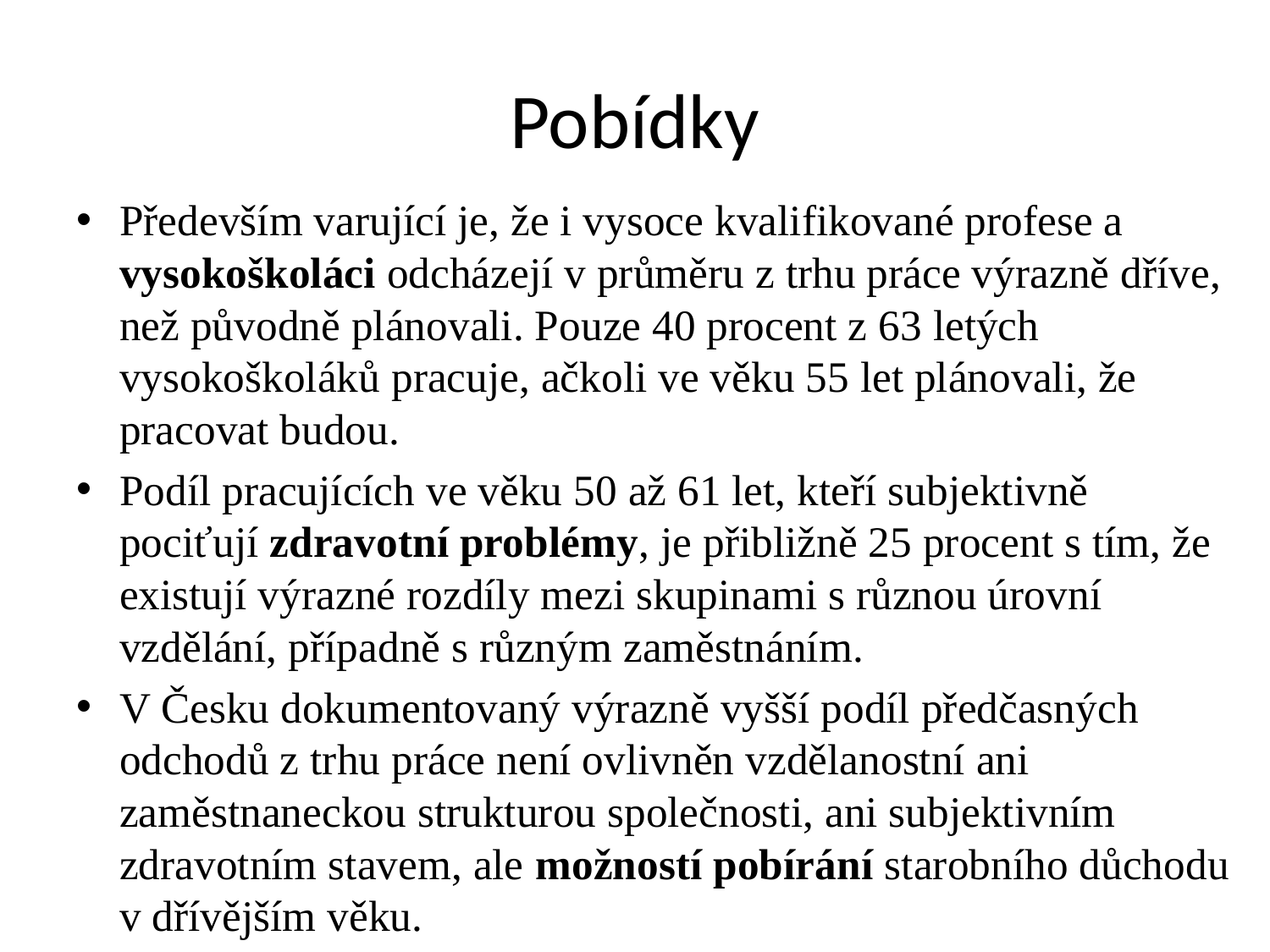

# Pobídky
Především varující je, že i vysoce kvalifikované profese a vysokoškoláci odcházejí v průměru z trhu práce výrazně dříve, než původně plánovali. Pouze 40 procent z 63 letých vysokoškoláků pracuje, ačkoli ve věku 55 let plánovali, že pracovat budou.
Podíl pracujících ve věku 50 až 61 let, kteří subjektivně pociťují zdravotní problémy, je přibližně 25 procent s tím, že existují výrazné rozdíly mezi skupinami s různou úrovní vzdělání, případně s různým zaměstnáním.
V Česku dokumentovaný výrazně vyšší podíl předčasných odchodů z trhu práce není ovlivněn vzdělanostní ani zaměstnaneckou strukturou společnosti, ani subjektivním zdravotním stavem, ale možností pobírání starobního důchodu v dřívějším věku.